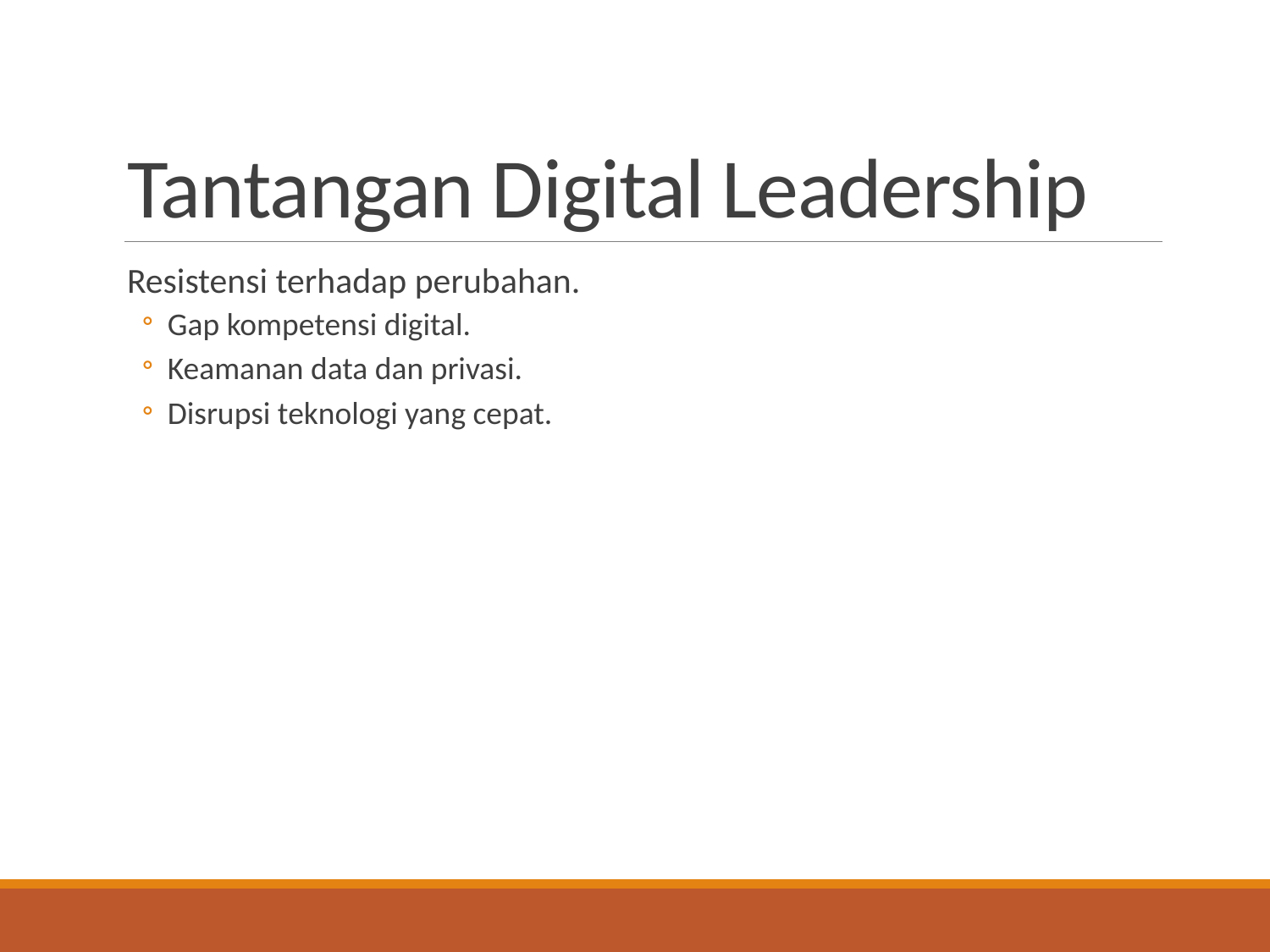

# Tantangan Digital Leadership
Resistensi terhadap perubahan.
Gap kompetensi digital.
Keamanan data dan privasi.
Disrupsi teknologi yang cepat.